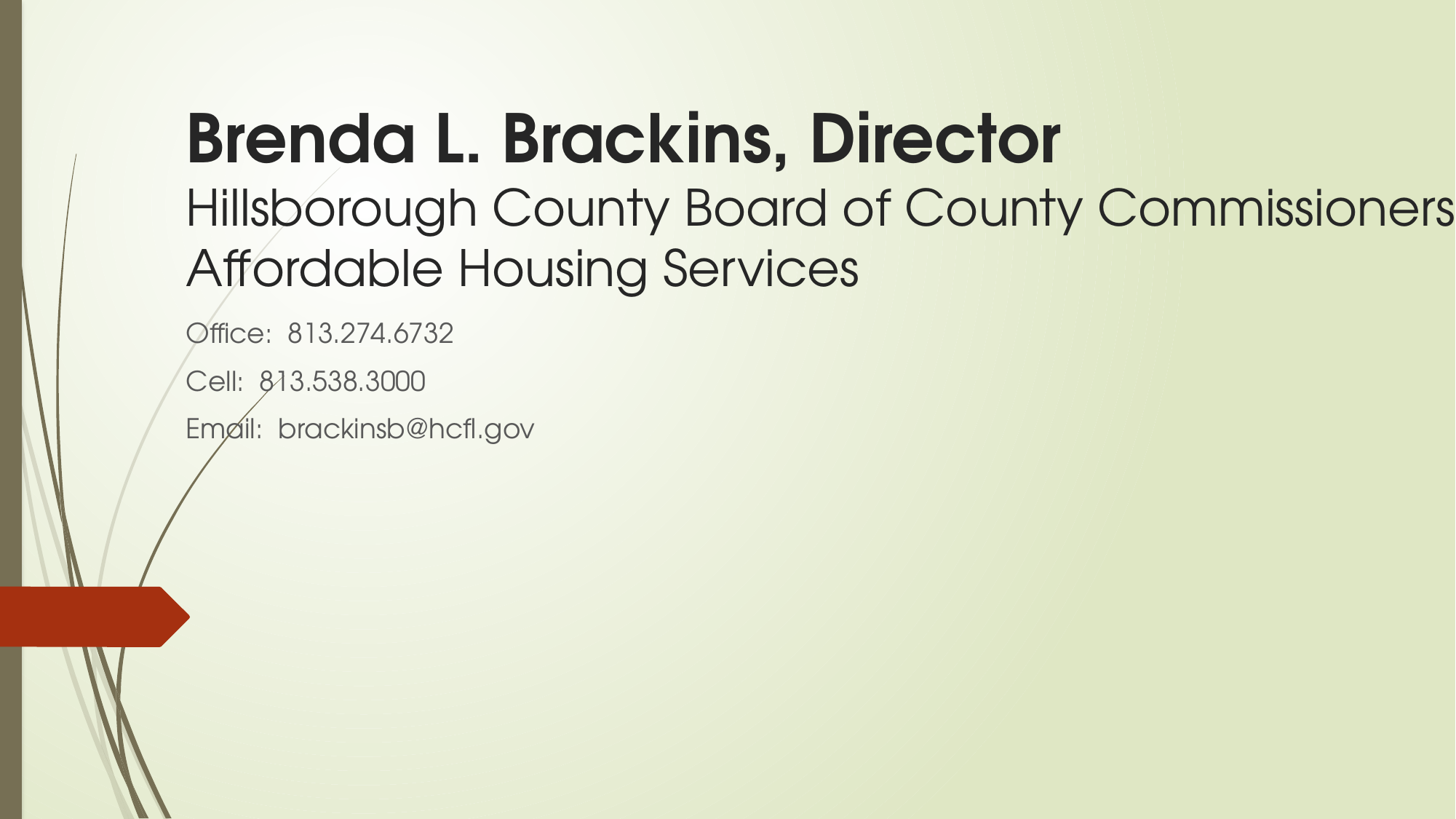

# Brenda L. Brackins, Director Hillsborough County Board of County Commissioners Affordable Housing Services
Office:  813.274.6732
Cell:  813.538.3000
Email:  brackinsb@hcfl.gov